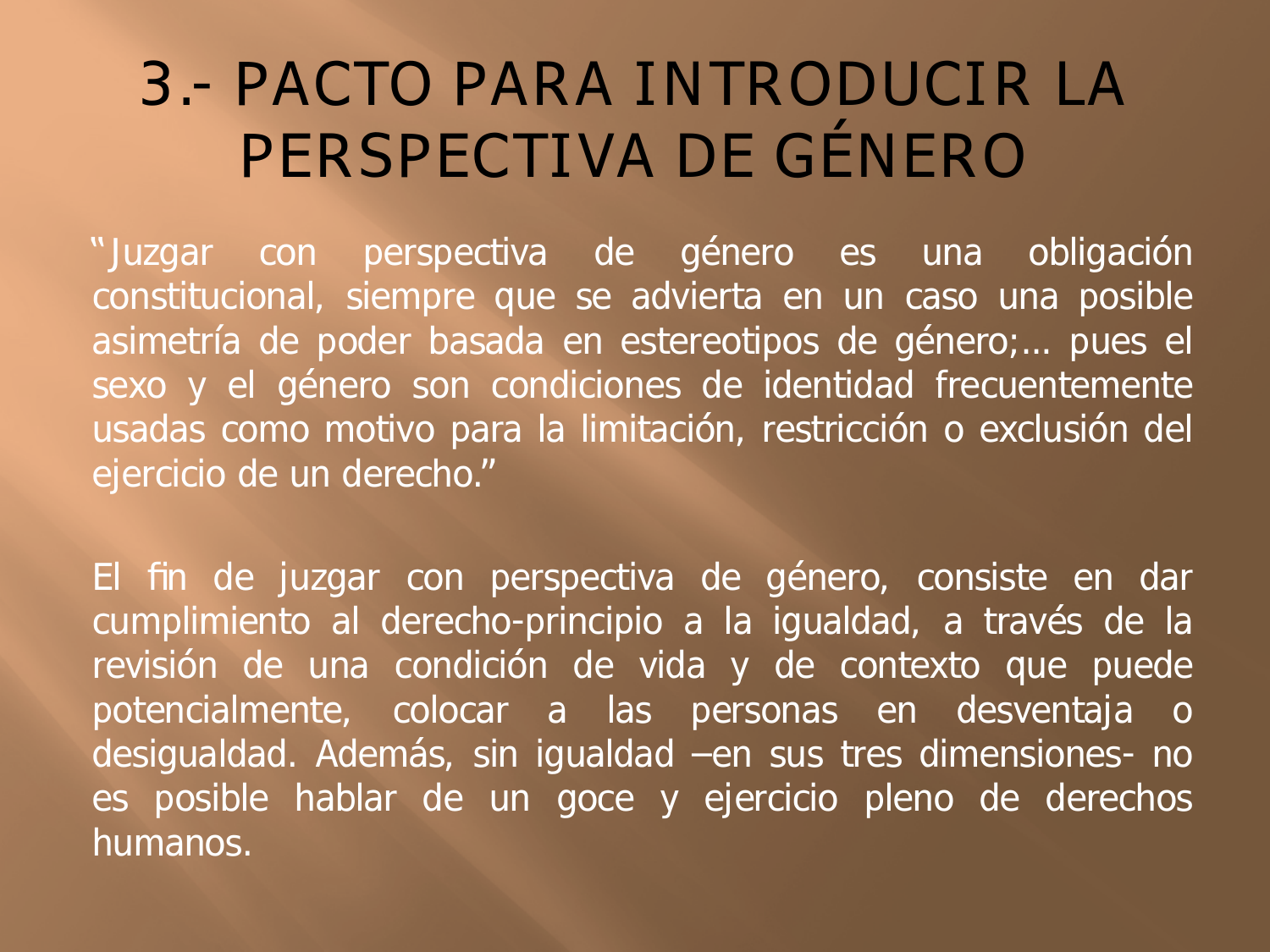

# 3.- PACTO PARA INTRODUCIR LA PERSPECTIVA DE GÉNERO
“Juzgar con perspectiva de género es una obligación constitucional, siempre que se advierta en un caso una posible asimetría de poder basada en estereotipos de género;… pues el sexo y el género son condiciones de identidad frecuentemente usadas como motivo para la limitación, restricción o exclusión del ejercicio de un derecho.”

El fin de juzgar con perspectiva de género, consiste en dar cumplimiento al derecho-principio a la igualdad, a través de la revisión de una condición de vida y de contexto que puede potencialmente, colocar a las personas en desventaja o desigualdad. Además, sin igualdad –en sus tres dimensiones- no es posible hablar de un goce y ejercicio pleno de derechos humanos.